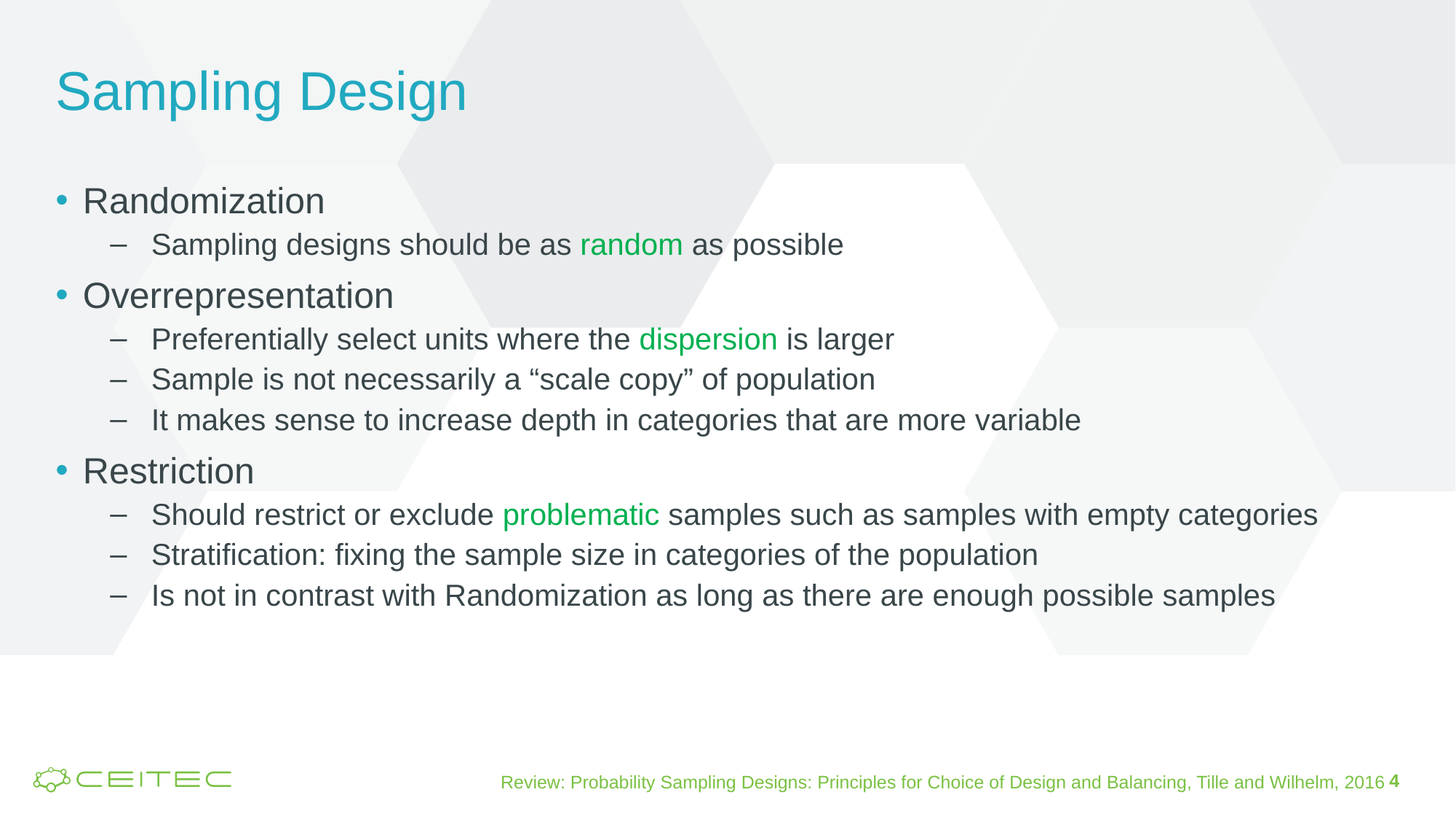

# Sampling Design
Randomization
Sampling designs should be as random as possible
Overrepresentation
Preferentially select units where the dispersion is larger
Sample is not necessarily a “scale copy” of population
It makes sense to increase depth in categories that are more variable
Restriction
Should restrict or exclude problematic samples such as samples with empty categories
Stratification: fixing the sample size in categories of the population
Is not in contrast with Randomization as long as there are enough possible samples
Review: Probability Sampling Designs: Principles for Choice of Design and Balancing, Tille and Wilhelm, 2016
4